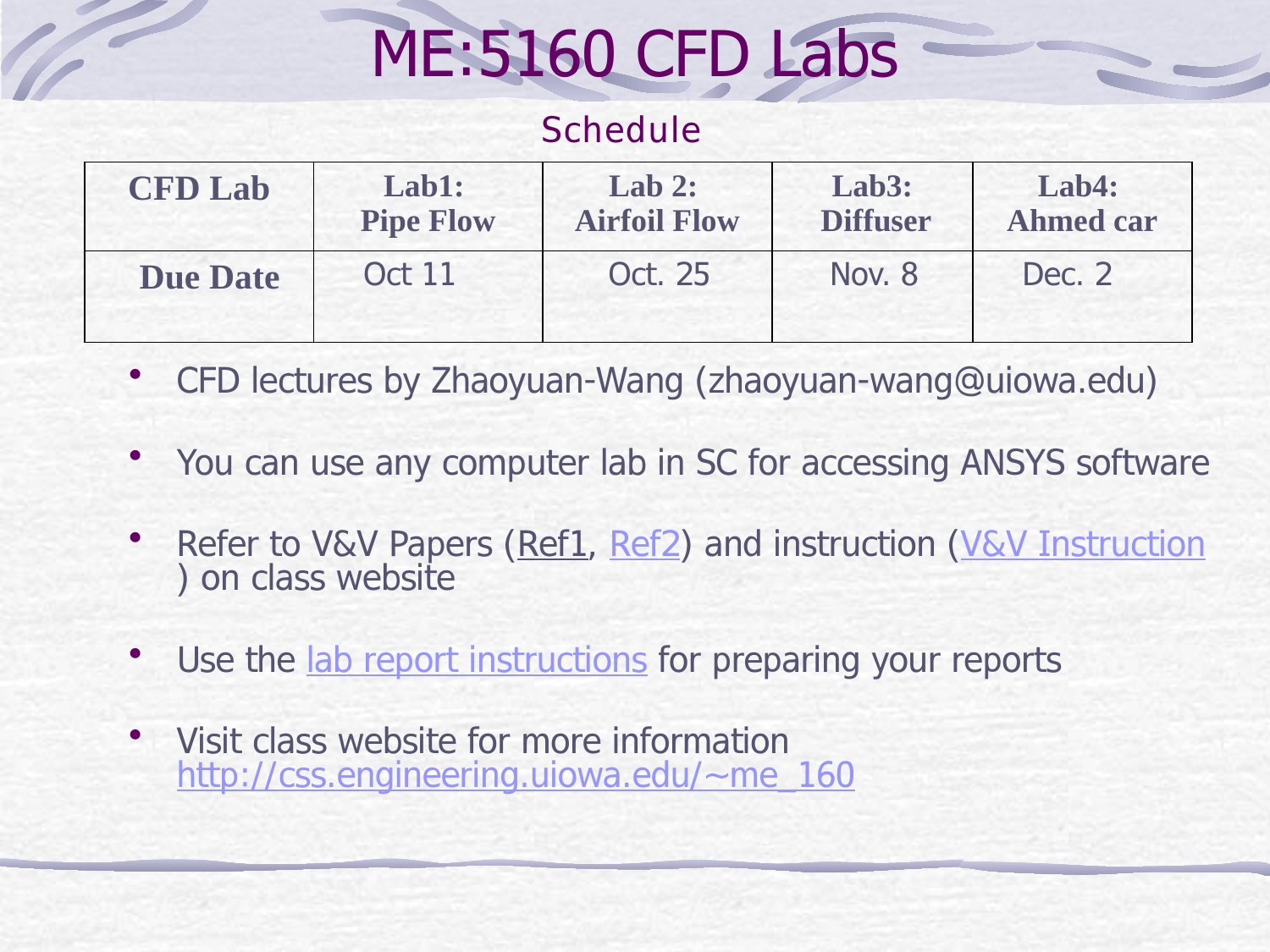

# ME:5160 CFD Labs
Schedule

| CFD Lab | Lab1: Pipe Flow | Lab 2: Airfoil Flow | Lab3: Diffuser | Lab4: Ahmed car |
| --- | --- | --- | --- | --- |
| Due Date | Oct 11 | Oct. 25 | Nov. 8 | Dec. 2 |
CFD lectures by Zhaoyuan-Wang (zhaoyuan-wang@uiowa.edu)

You can use any computer lab in SC for accessing ANSYS software

Refer to V&V Papers (Ref1, Ref2) and instruction (V&V Instruction) on class website

Use the lab report instructions for preparing your reports

Visit class website for more information http://css.engineering.uiowa.edu/~me_160